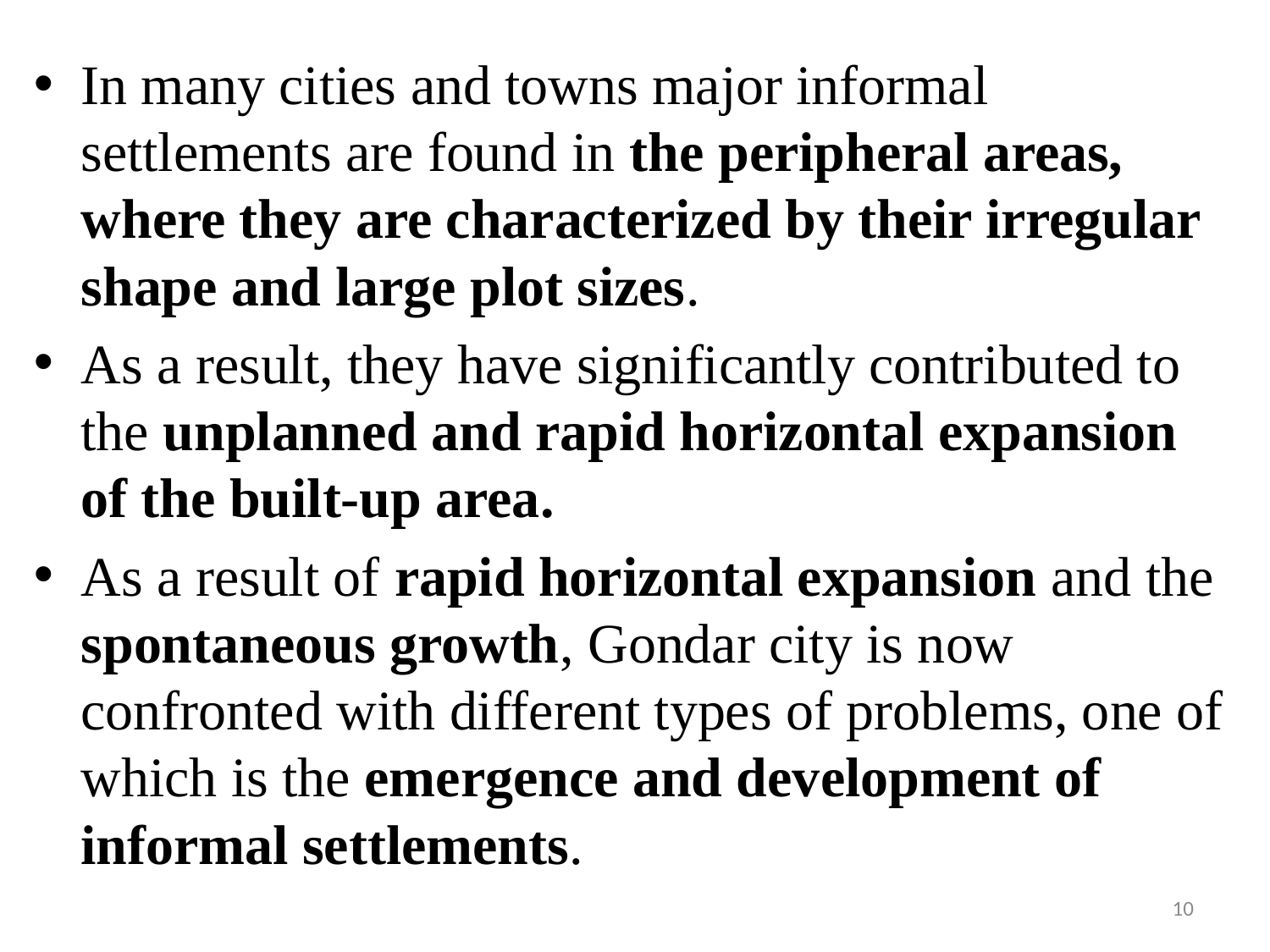

In many cities and towns major informal settlements are found in the peripheral areas, where they are characterized by their irregular shape and large plot sizes.
As a result, they have significantly contributed to the unplanned and rapid horizontal expansion of the built-up area.
As a result of rapid horizontal expansion and the spontaneous growth, Gondar city is now confronted with different types of problems, one of which is the emergence and development of informal settlements.

10